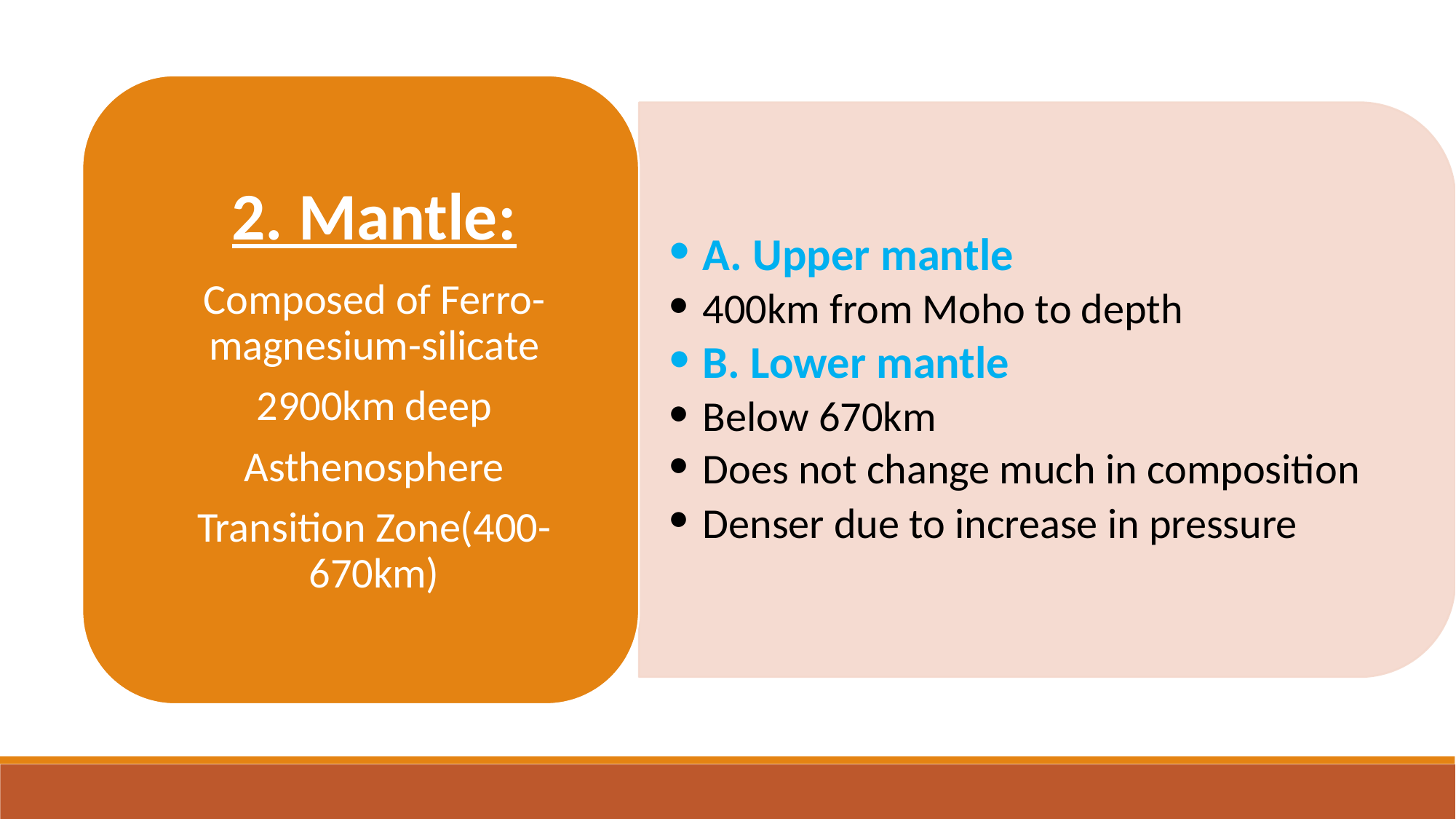

A. Upper mantle
400km from Moho to depth
B. Lower mantle
Below 670km
Does not change much in composition
Denser due to increase in pressure
2. Mantle:
Composed of Ferro-magnesium-silicate
2900km deep
Asthenosphere
Transition Zone(400-670km)